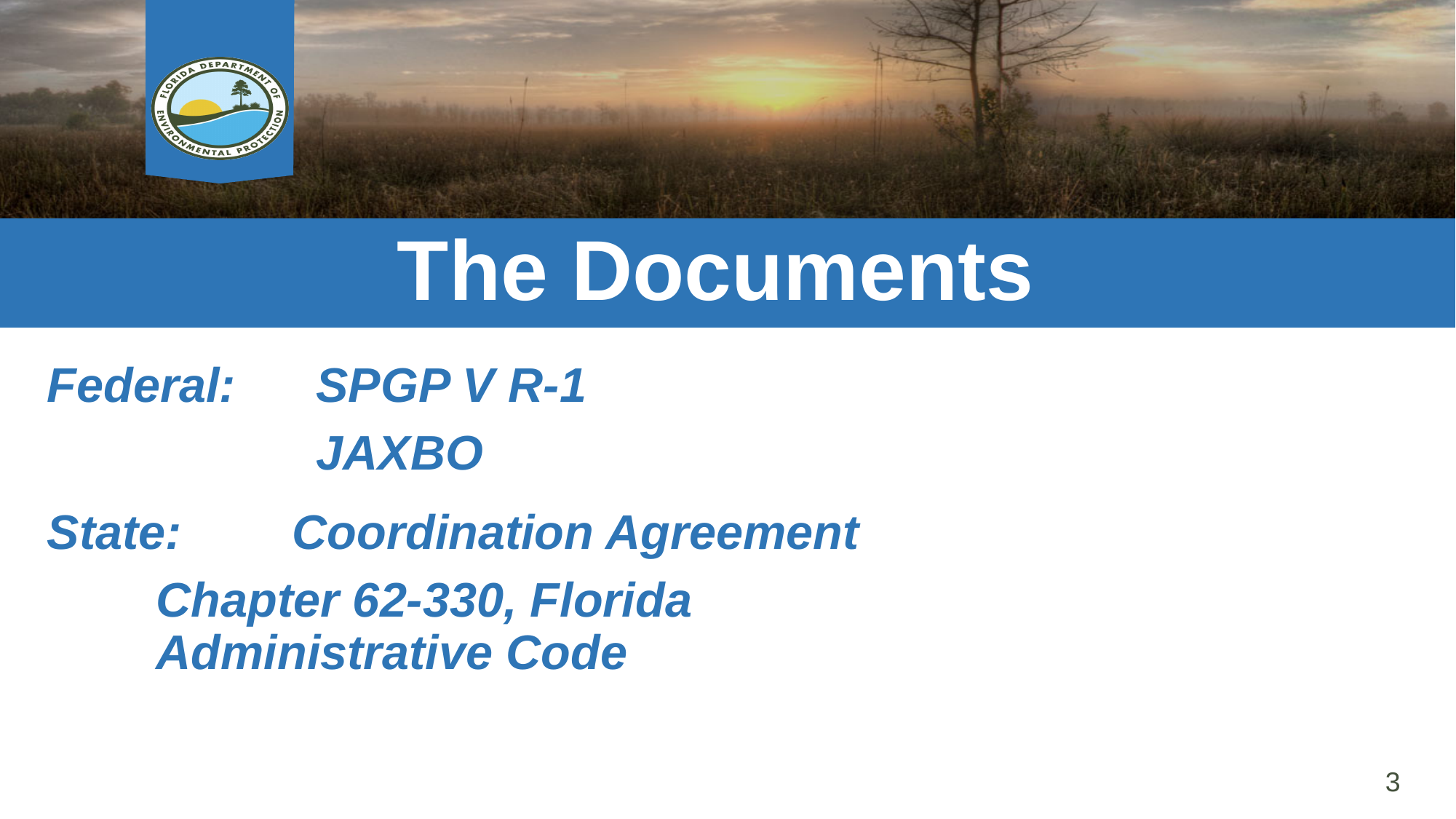

# The Documents
Federal:      SPGP V R-1
                    JAXBO
State: 	  Coordination Agreement
	Chapter 62-330, Florida
	Administrative Code